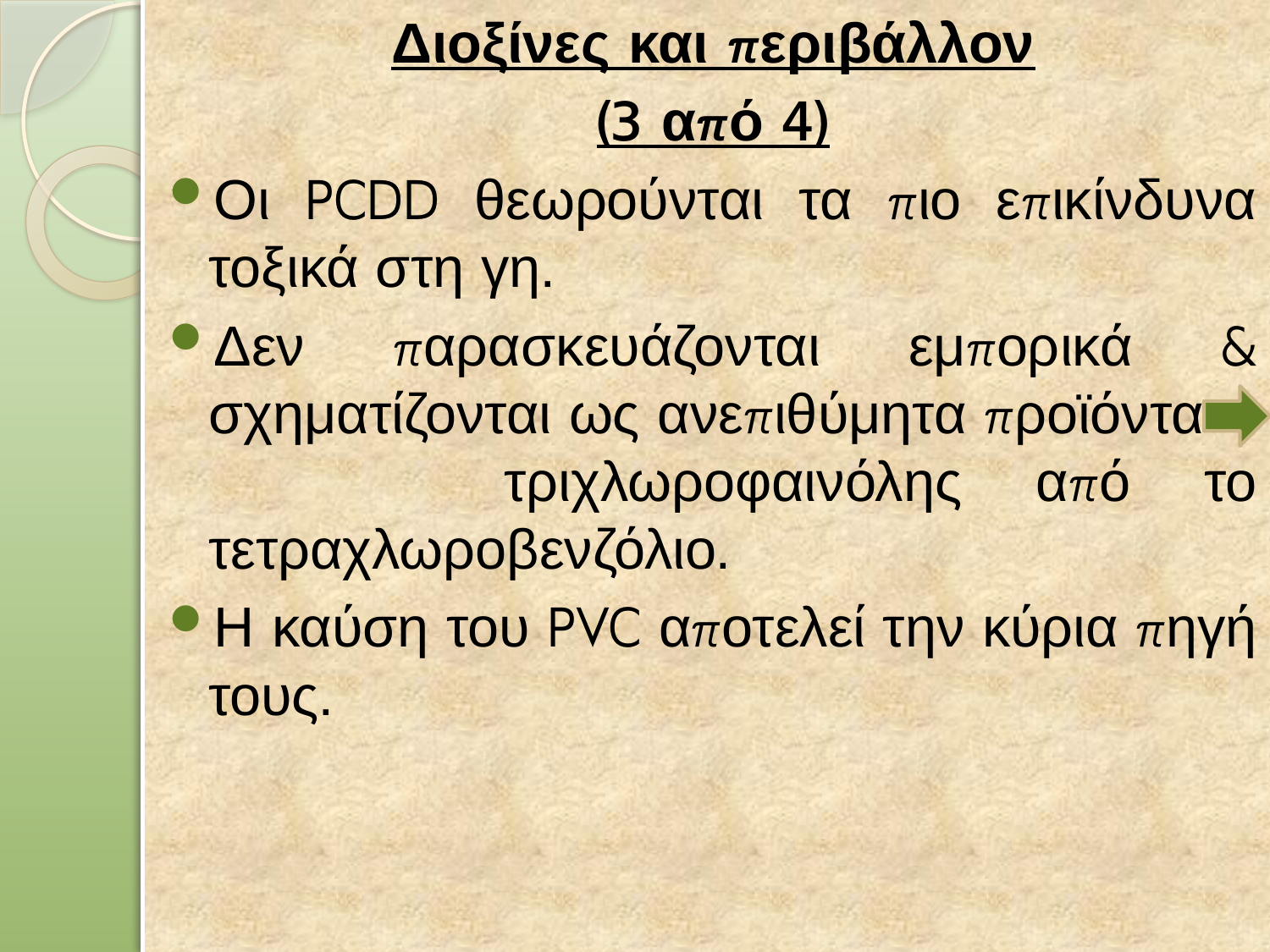

Διοξίνες και περιβάλλον
(3 από 4)
Οι PCDD θεωρούνται τα πιο επικίνδυνα τοξικά στη γη.
Δεν παρασκευάζονται εμπορικά & σχηματίζονται ως ανεπιθύμητα προϊόντα        τριχλωροφαινόλης από το τετραχλωροβενζόλιο.
Η καύση του PVC αποτελεί την κύρια πηγή τους.